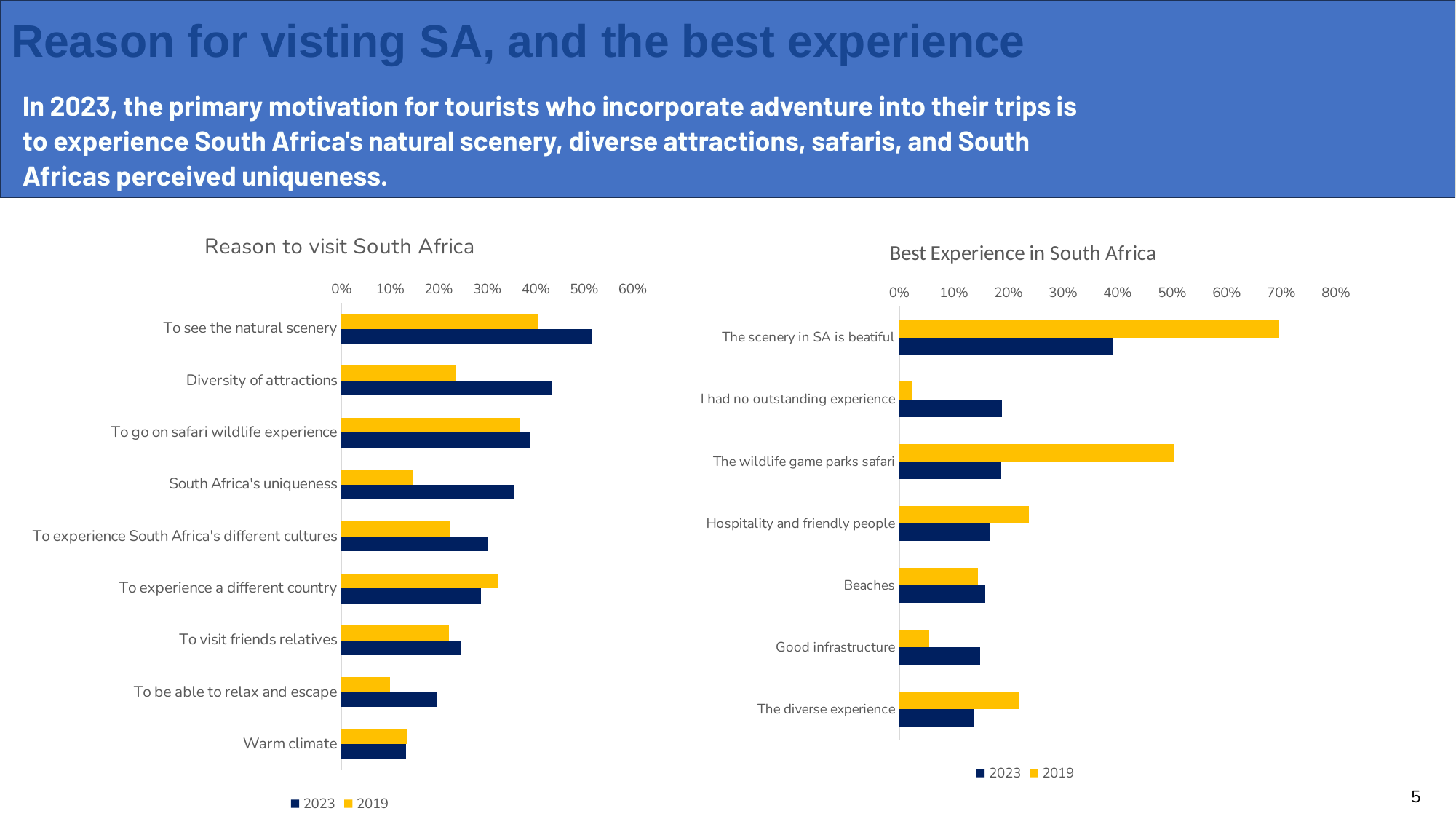

Reason for visting SA, and the best experience
In 2023, the primary motivation for tourists who incorporate adventure into their trips is to experience South Africa's natural scenery, diverse attractions, safaris, and South Africas perceived uniqueness.

### Chart: Reason to visit South Africa

| Category | 2019 | 2023 |
|---|---|---|
| To see the natural scenery | 0.40499030824948723 | 0.5167337751059995 |
| Diversity of attractions | 0.23434198398947667 | 0.43421102508640463 |
| To go on safari wildlife experience | 0.36771424106177647 | 0.3885551767396988 |
| South Africa's uniqueness | 0.1457586559347363 | 0.35535882409069525 |
| To experience South Africa's different cultures | 0.2247706190113056 | 0.30051000252091603 |
| To experience a different country | 0.32237115686051887 | 0.2874184683937191 |
| To visit friends relatives | 0.22059833134093831 | 0.24511679814718118 |
| To be able to relax and escape | 0.10003701759803148 | 0.19509581386680108 |
| Warm climate | 0.13393827915357942 | 0.13343691629108606 |

### Chart: Best Experience in South Africa

| Category | 2019 | 2023 |
|---|---|---|
| The scenery in SA is beatiful | 0.6962822825066164 | 0.3917265649992615 |
| I had no outstanding experience | 0.024165645967391985 | 0.1883683001185261 |
| The wildlife game parks safari | 0.5027926895568225 | 0.18660131818259665 |
| Hospitality and friendly people | 0.23754334979520286 | 0.1650489385915545 |
| Beaches | 0.14415408585627432 | 0.15783273691227104 |
| Good infrastructure | 0.055429949505773596 | 0.14789552377534812 |
| The diverse experience | 0.21868296456894934 | 0.1378669687535252 |
5